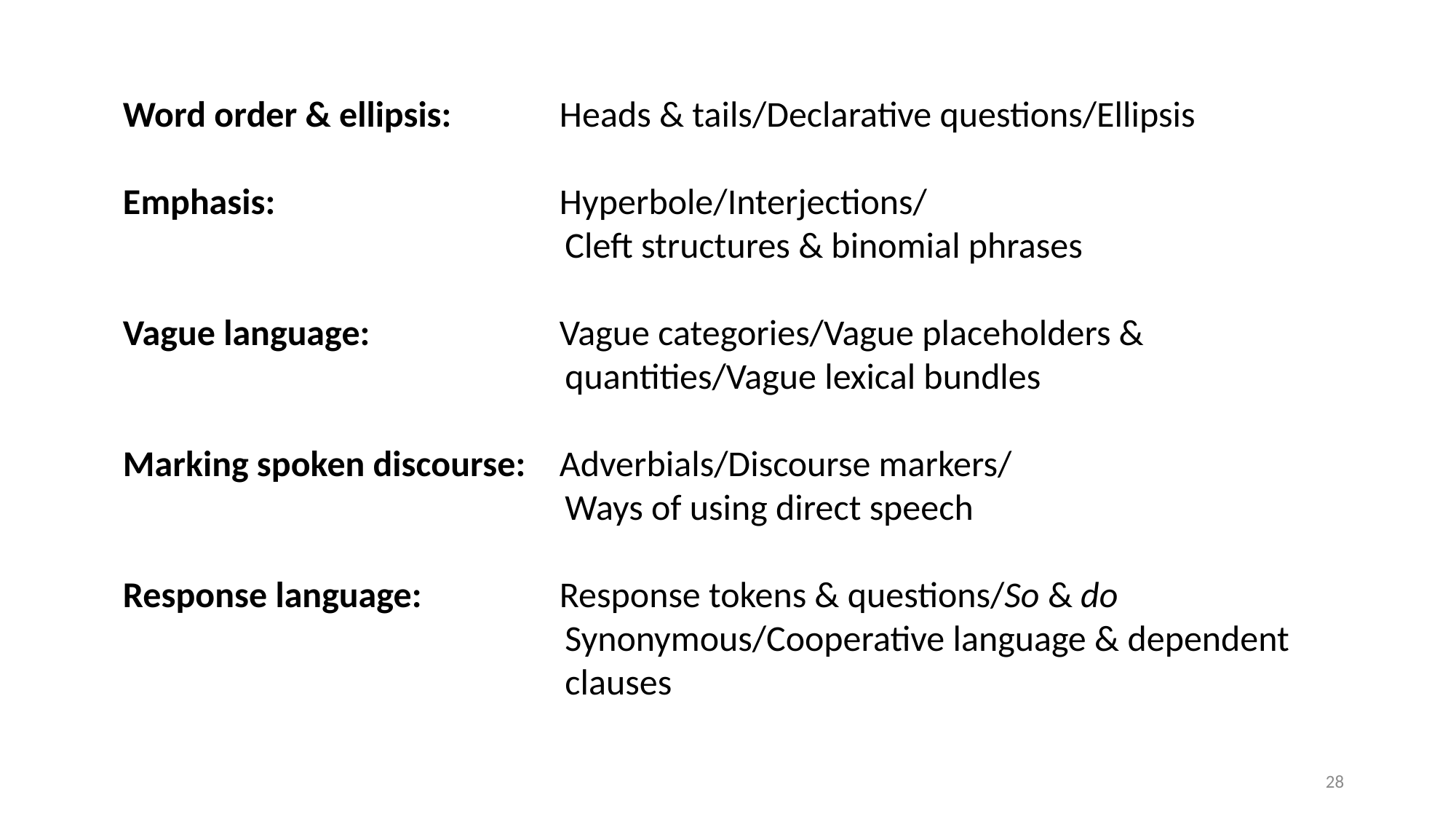

Word order & ellipsis:   	Heads & tails/Declarative questions/Ellipsis
Emphasis: 			Hyperbole/Interjections/
                                                      Cleft structures & binomial phrases

Vague language: 		Vague categories/Vague placeholders &
                                                      quantities/Vague lexical bundles

Marking spoken discourse:  	Adverbials/Discourse markers/
                                                      Ways of using direct speech

Response language: 		Response tokens & questions/So & do
                                                      Synonymous/Cooperative language & dependent
                                                      clauses
28